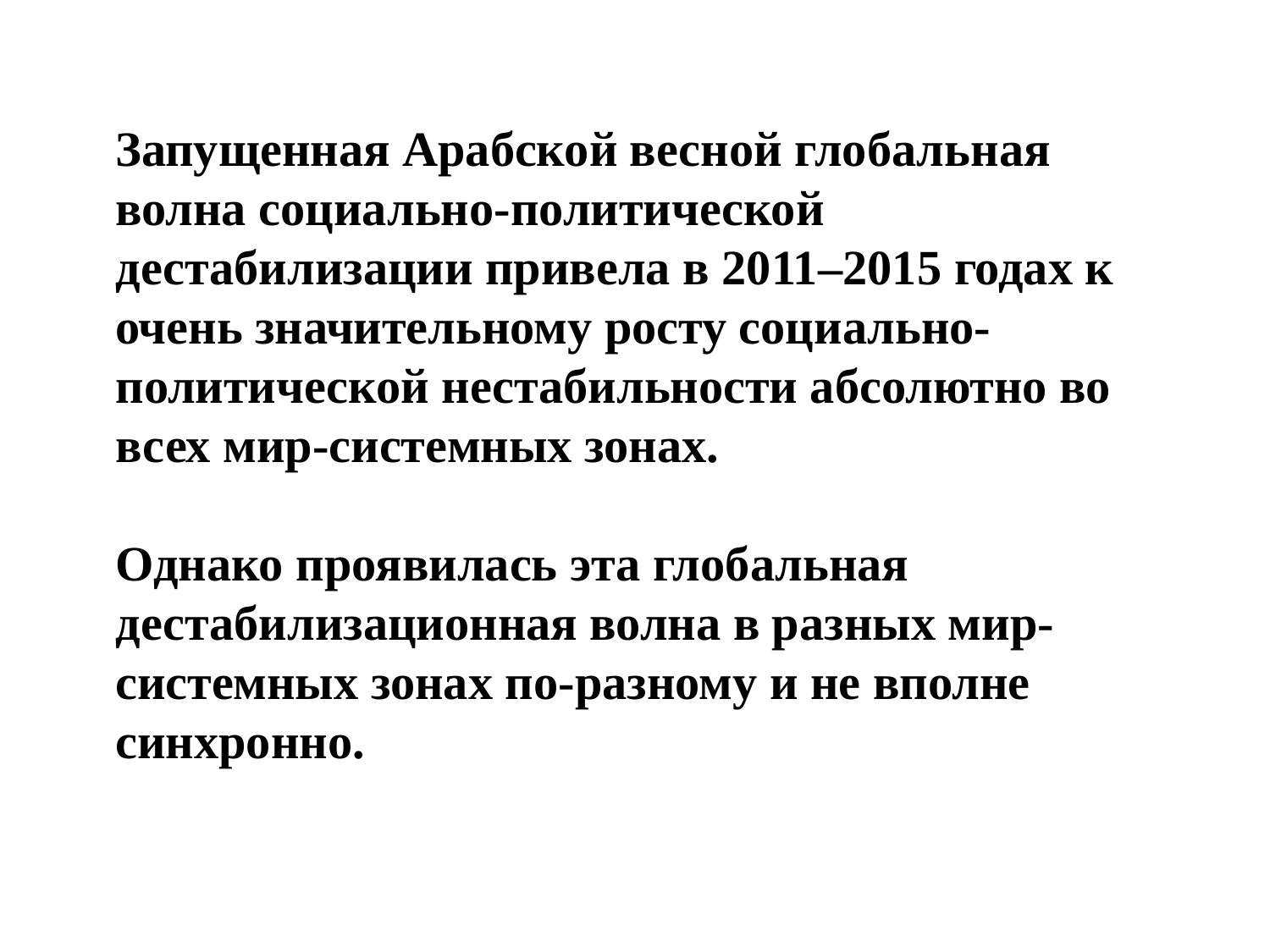

Запущенная Арабской весной глобальная волна социально-политической дестабилизации привела в 2011–2015 годах к очень значительному росту социально-политической нестабильности абсолютно во всех мир-системных зонах.

Однако проявилась эта глобальная дестабилизационная волна в разных мир-системных зонах по-разному и не вполне синхронно.